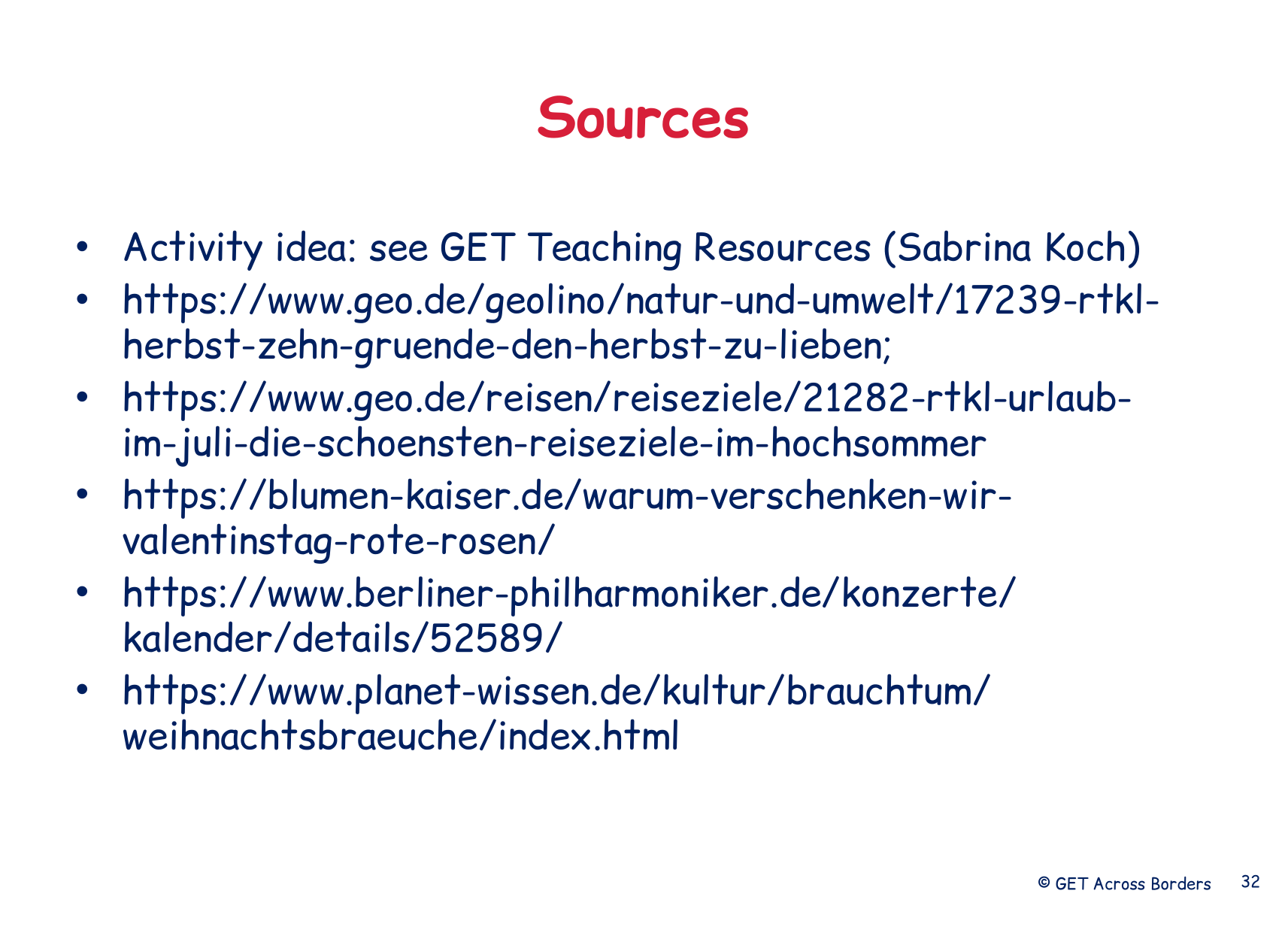

# Sources
Activity idea: see GET Teaching Resources (Sabrina Koch)
https://www.geo.de/geolino/natur-und-umwelt/17239-rtkl-herbst-zehn-gruende-den-herbst-zu-lieben;
https://www.geo.de/reisen/reiseziele/21282-rtkl-urlaub-im-juli-die-schoensten-reiseziele-im-hochsommer
https://blumen-kaiser.de/warum-verschenken-wir-valentinstag-rote-rosen/
https://www.berliner-philharmoniker.de/konzerte/kalender/details/52589/
https://www.planet-wissen.de/kultur/brauchtum/weihnachtsbraeuche/index.html
32
© GET Across Borders